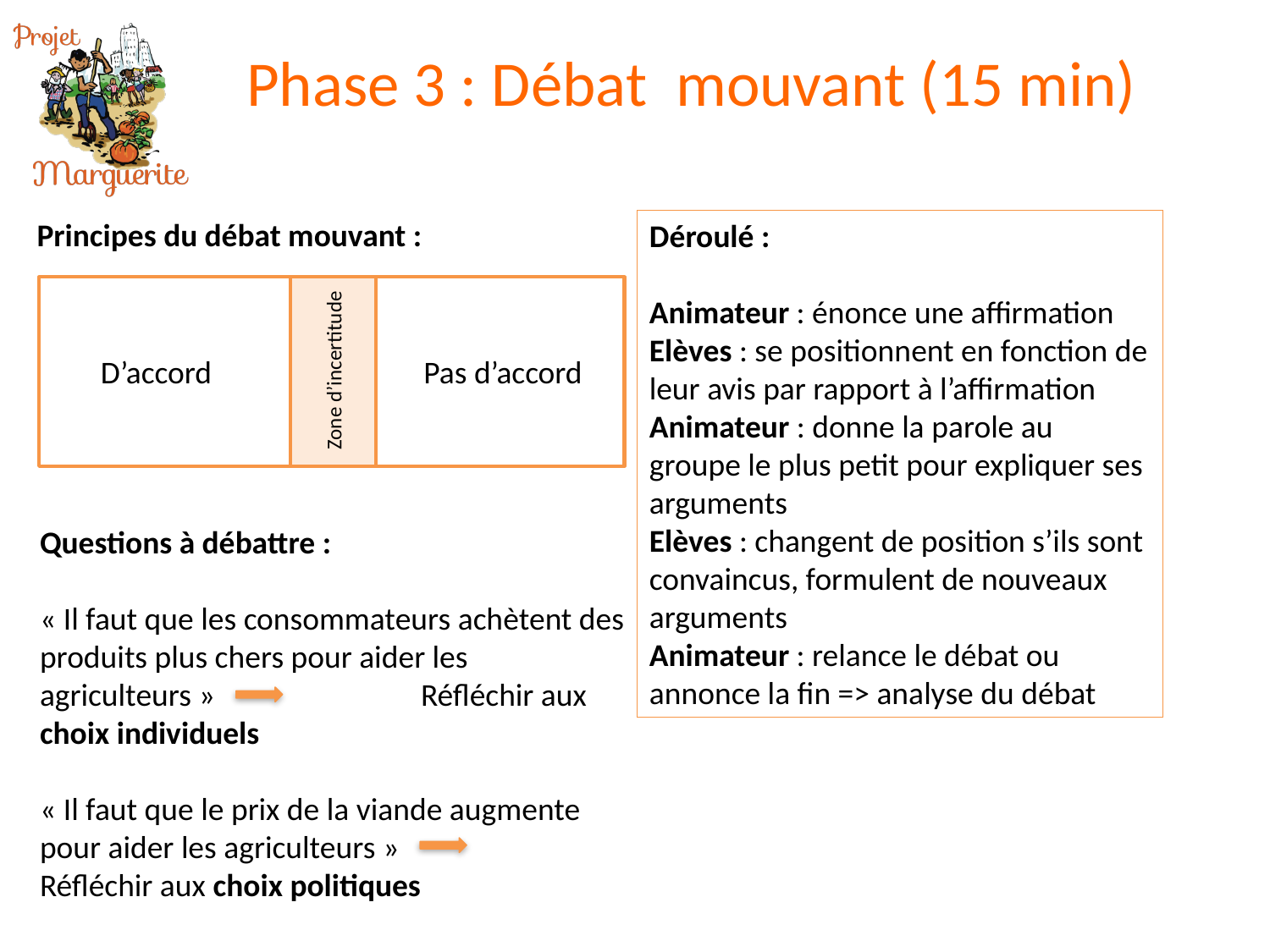

Phase 3 : Débat  mouvant (15 min)
Principes du débat mouvant :

Déroulé :

Animateur : énonce une affirmation
Elèves : se positionnent en fonction de leur avis par rapport à l’affirmation
Animateur : donne la parole au groupe le plus petit pour expliquer ses arguments
Elèves : changent de position s’ils sont convaincus, formulent de nouveaux arguments
Animateur : relance le débat ou annonce la fin => analyse du débat

Zone d’incertitude
D’accord
Pas d’accord
Questions à débattre :

« Il faut que les consommateurs achètent des produits plus chers pour aider les agriculteurs » 		Réfléchir aux choix individuels

« Il faut que le prix de la viande augmente pour aider les agriculteurs »		Réfléchir aux choix politiques